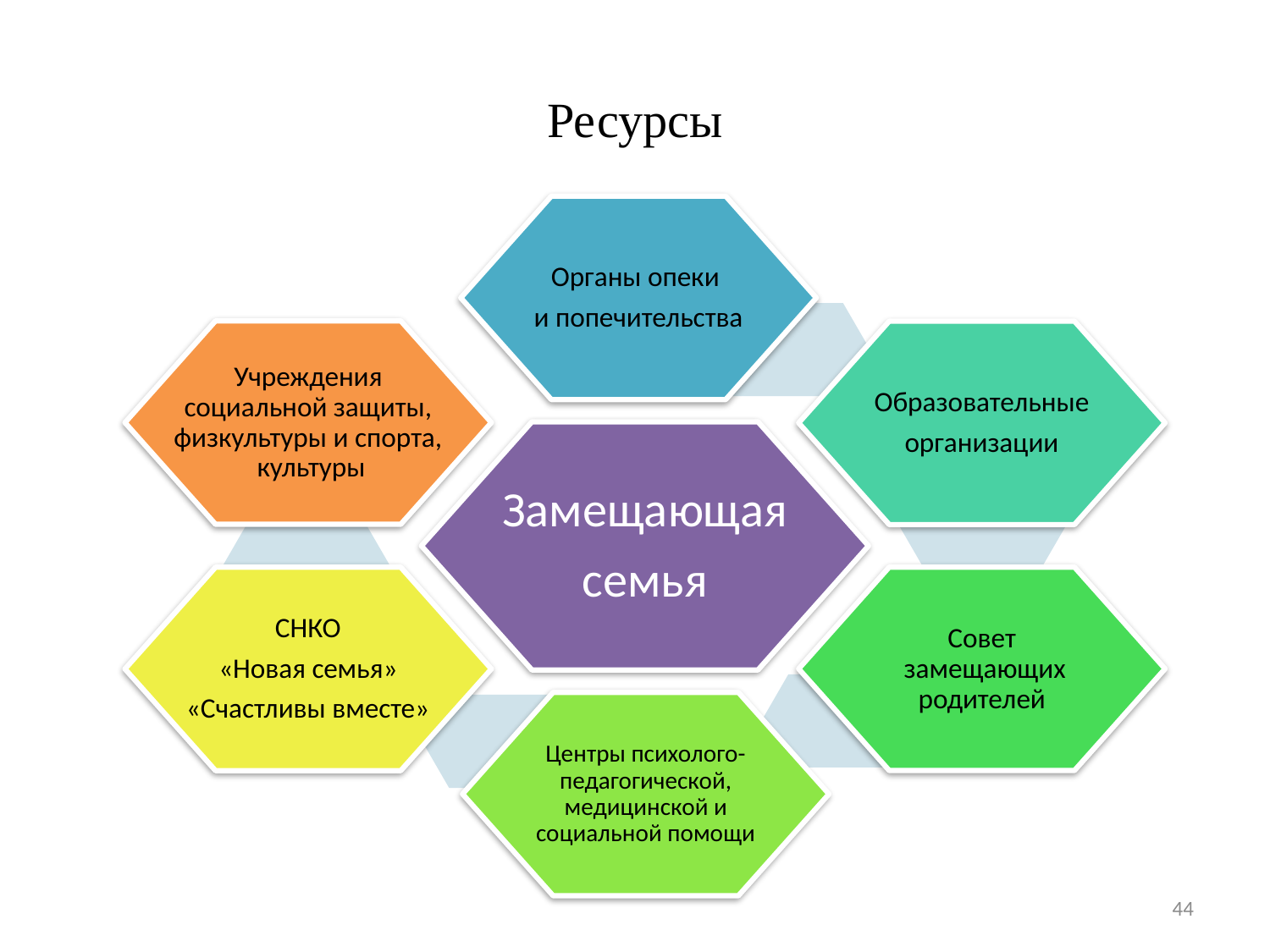

# Ресурсы
Органы опеки
и попечительства

Учреждения социальной защиты, физкультуры и спорта,
 культуры
Образовательные
 организации
Замещающая
семья

Совет
 замещающих родителей
СНКО
«Новая семья»
«Счастливы вместе»

Центры психолого-педагогической, медицинской и социальной помощи

44